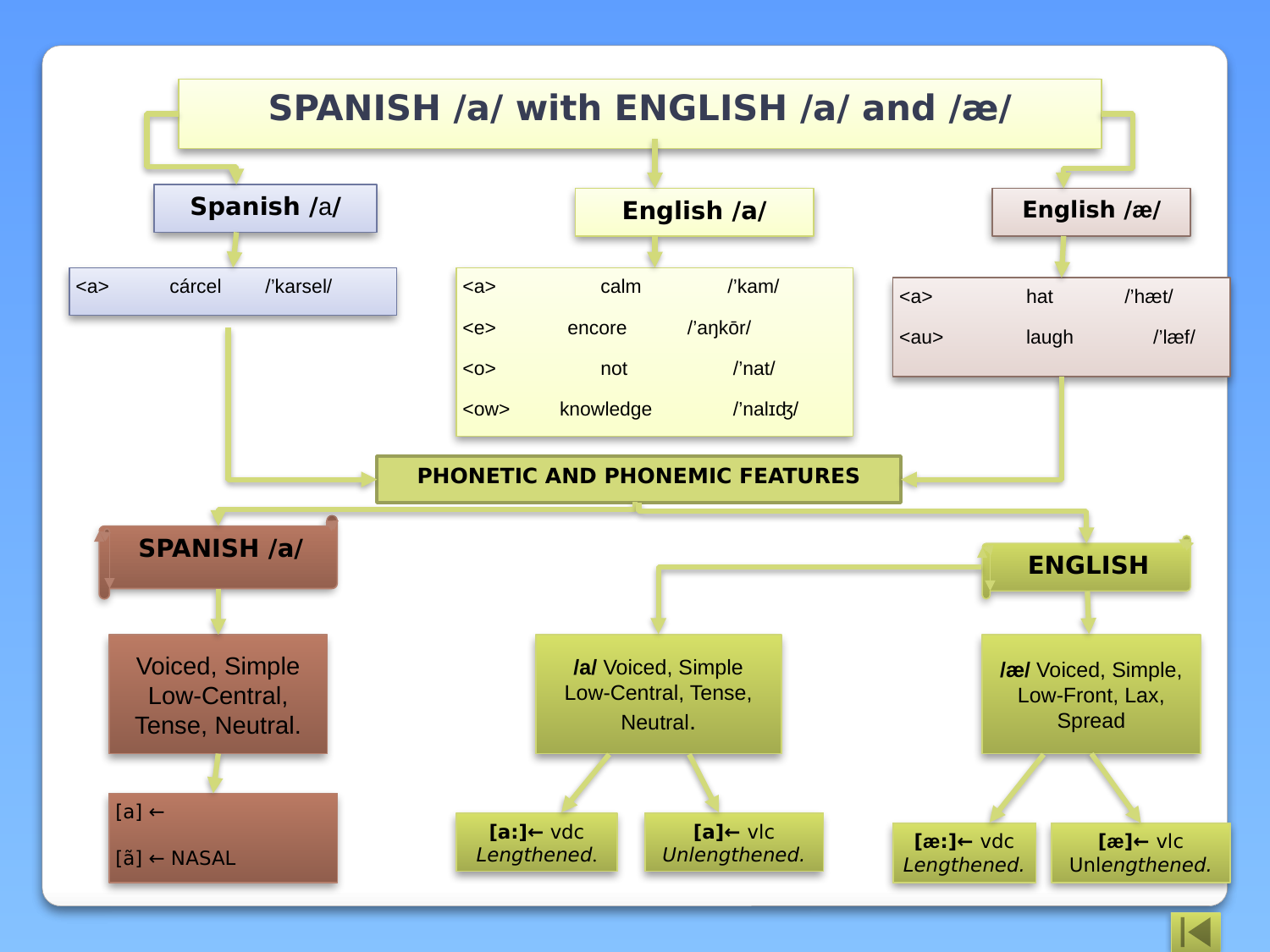

SPANISH /a/ with ENGLISH /a/ and /æ/

Spanish /a/

English /a/

English /æ/

<a>           cárcel        /’karsel/

<a>	  calm	  /’kam/
<e>             encore           /’aŋkōr/
<o>	  not	   /’nat/
<ow>         knowledge	   /’nalɪʤ/

<a>	hat             /’hæt/
<au>	laugh	/’læf/

PHONETIC AND PHONEMIC FEATURES

SPANISH /a/

ENGLISH

Voiced, Simple
Low-Central, Tense, Neutral.

/a/ Voiced, Simple
Low-Central, Tense, Neutral.

/æ/ Voiced, Simple,
Low-Front, Lax, Spread

[a] ←

[ã] ← NASAL

[a:]← vdc Lengthened.

[a]← vlc Unlengthened.

[æ:]← vdc Lengthened.

[æ]← vlc Unlengthened.